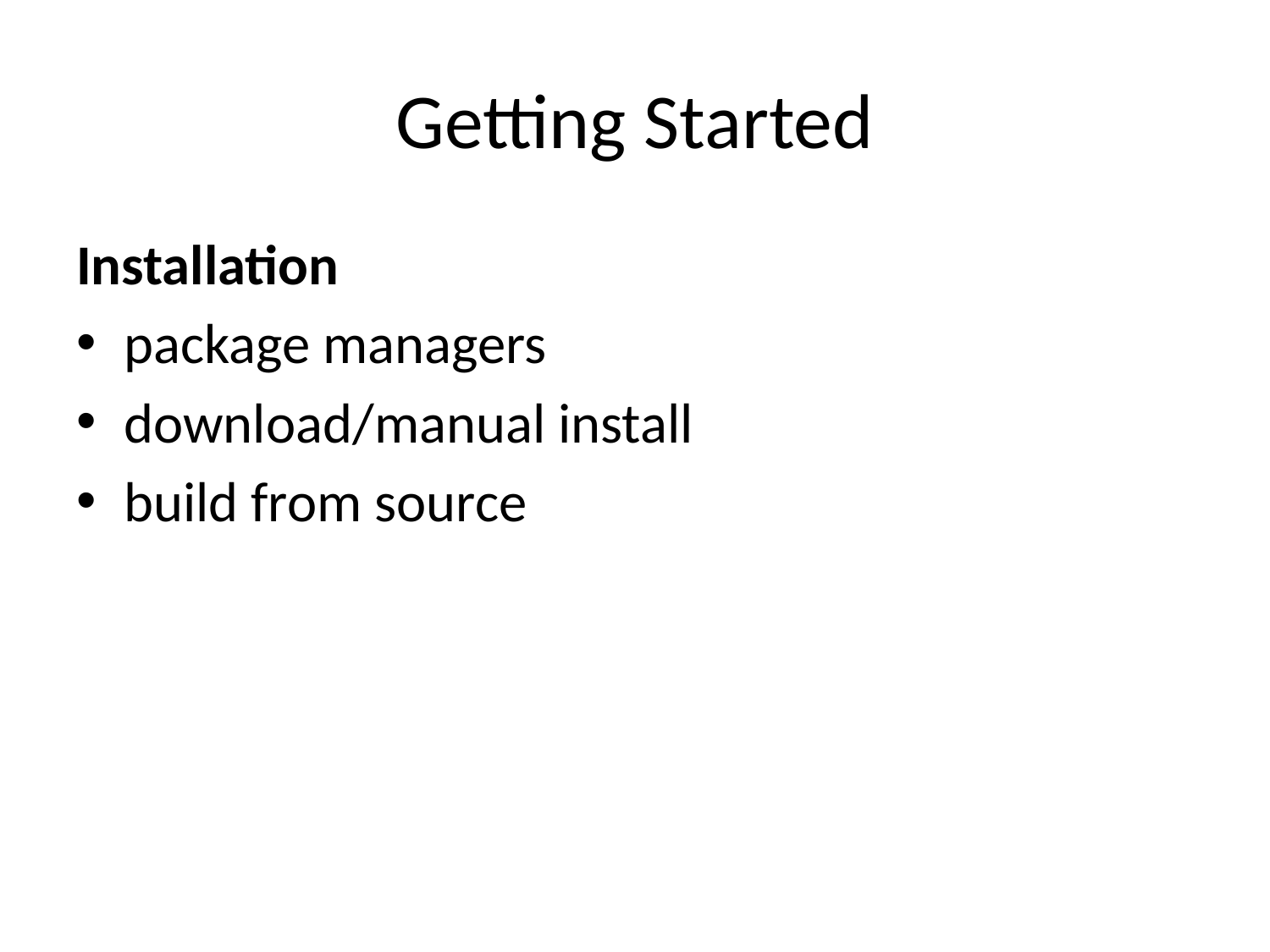

# Getting Started
Installation
package managers
download/manual install
build from source